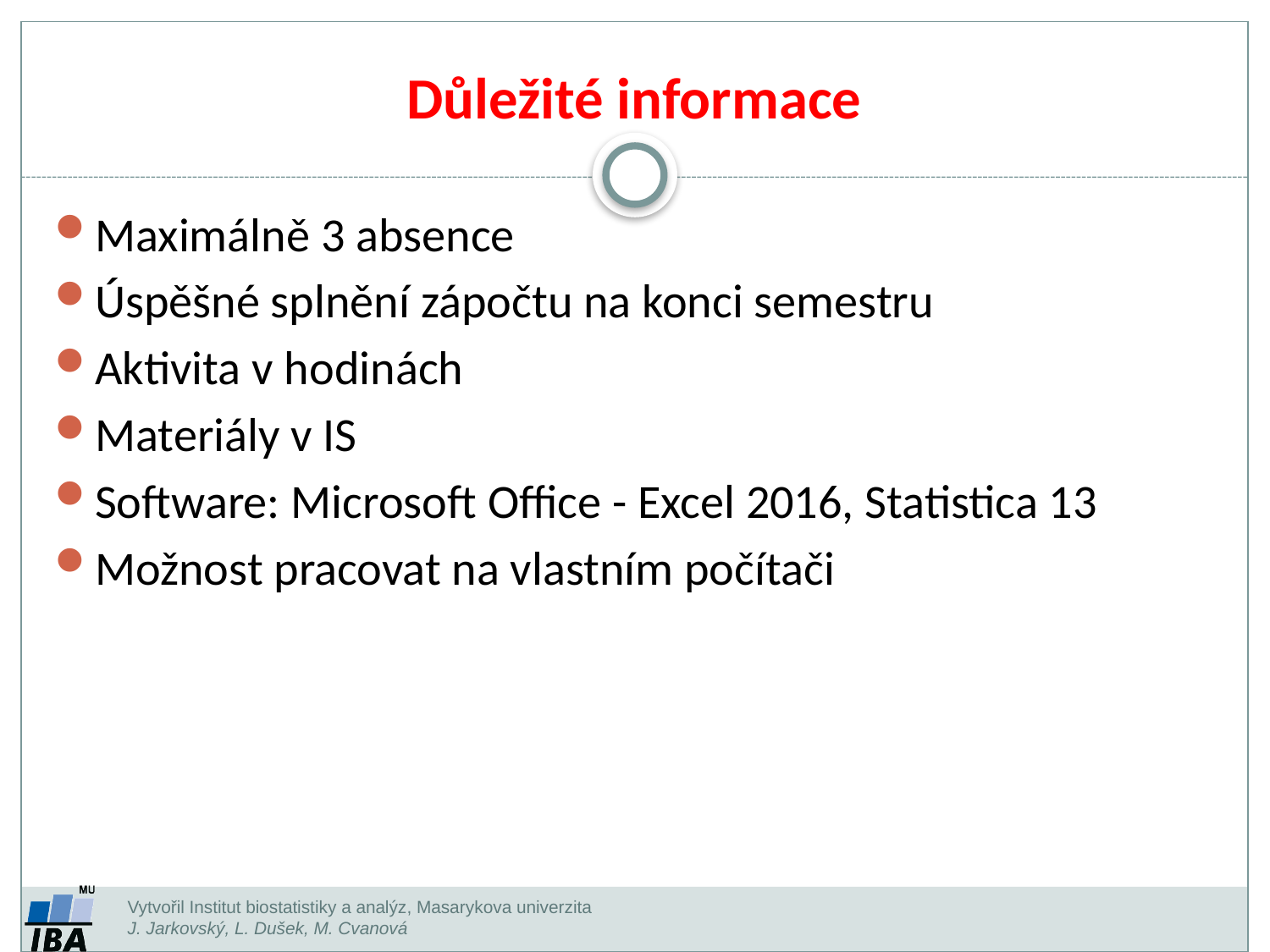

Důležité informace
Maximálně 3 absence
Úspěšné splnění zápočtu na konci semestru
Aktivita v hodinách
Materiály v IS
Software: Microsoft Office - Excel 2016, Statistica 13
Možnost pracovat na vlastním počítači

Vytvořil Institut biostatistiky a analýz, Masarykova univerzita
J. Jarkovský, L. Dušek, M. Cvanová